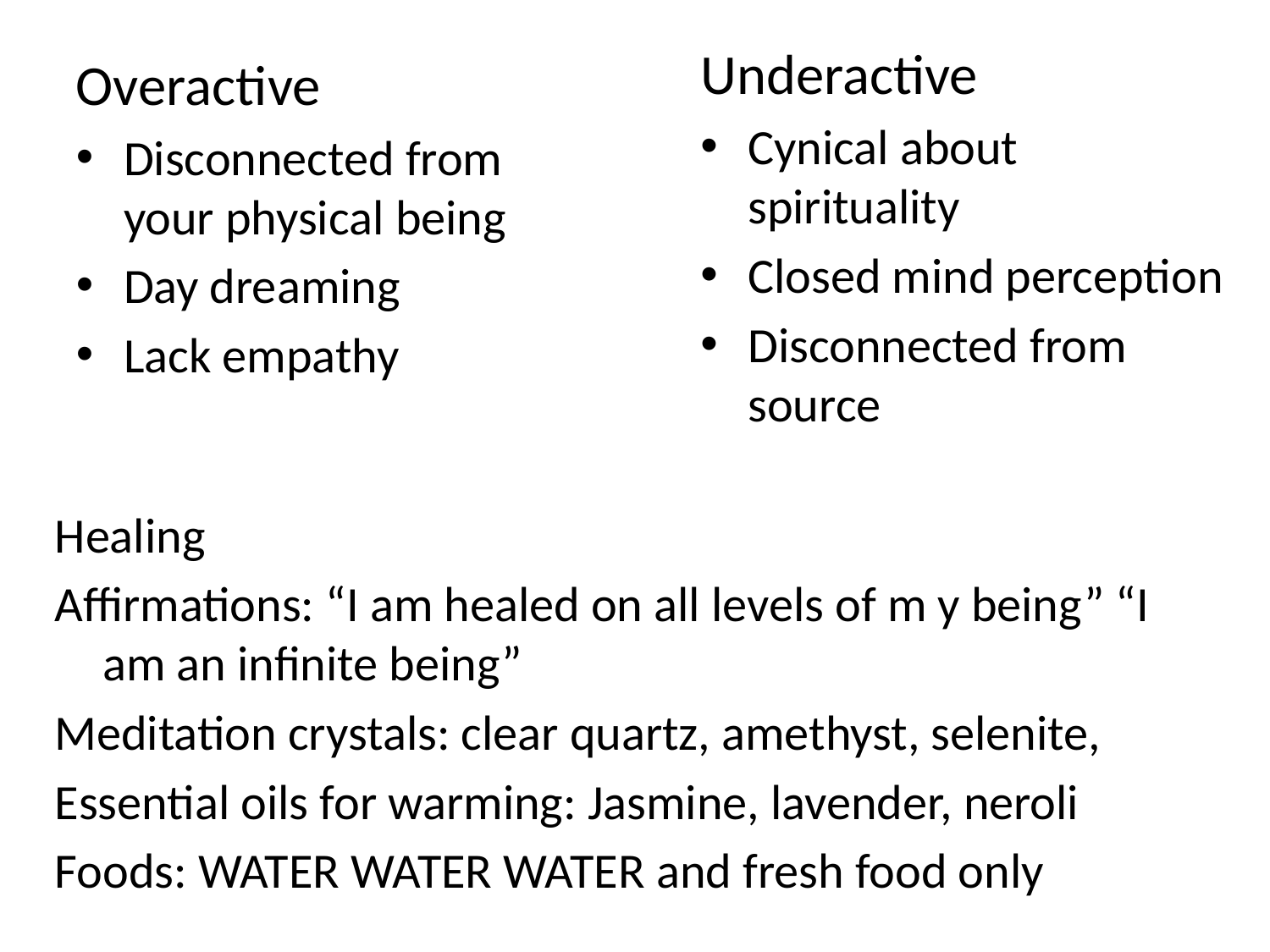

Underactive
Cynical about spirituality
Closed mind perception
Disconnected from source
Overactive
Disconnected from your physical being
Day dreaming
Lack empathy
Healing
Affirmations: “I am healed on all levels of m y being” “I am an infinite being”
Meditation crystals: clear quartz, amethyst, selenite,
Essential oils for warming: Jasmine, lavender, neroli
Foods: WATER WATER WATER and fresh food only